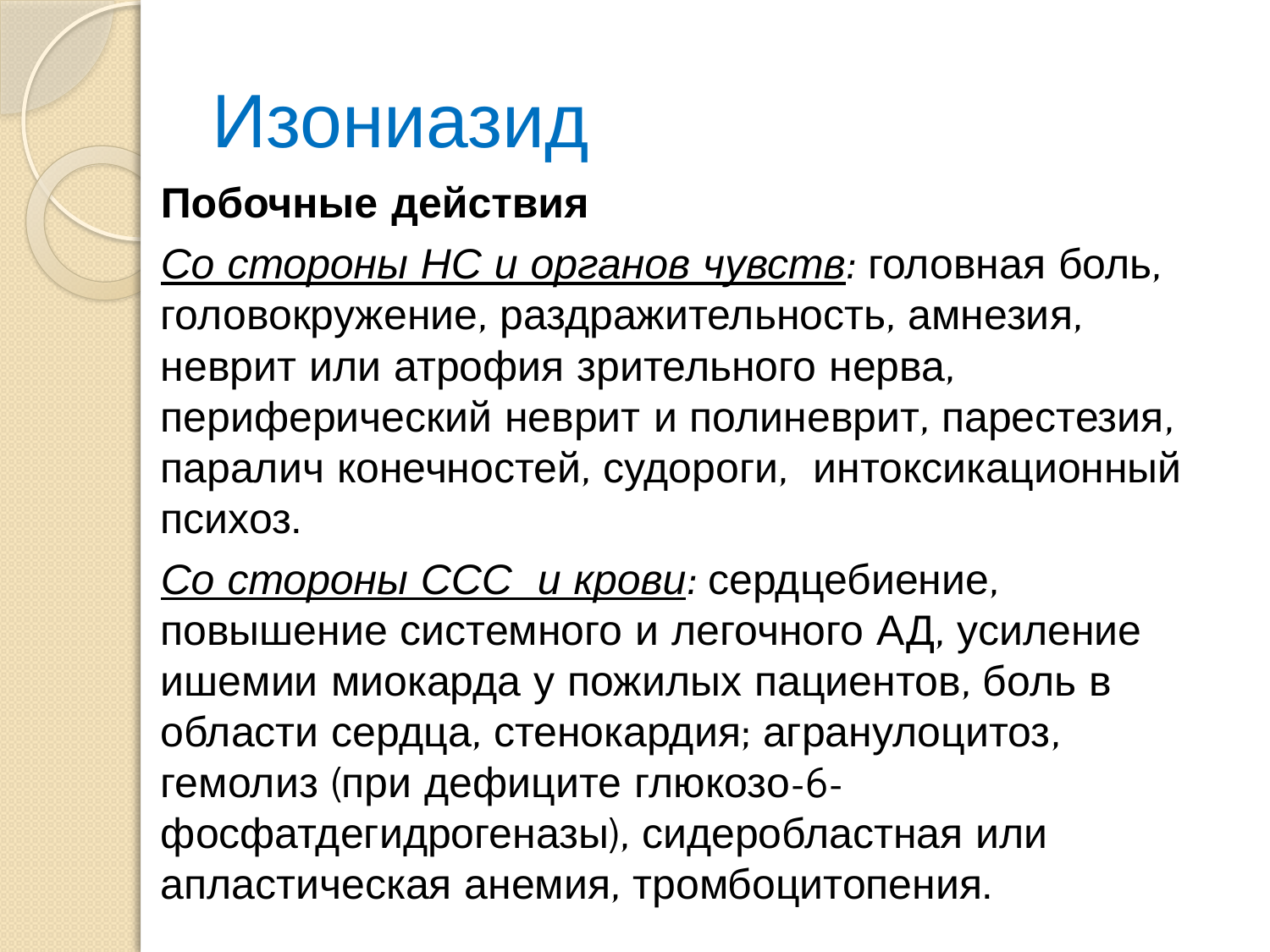

# Изониазид
Побочные действия
Со стороны НС и органов чувств: головная боль, головокружение, раздражительность, амнезия, неврит или атрофия зрительного нерва, периферический неврит и полиневрит, парестезия, паралич конечностей, судороги,  интоксикационный психоз.
Со стороны ССС  и крови: сердцебиение, повышение системного и легочного АД, усиление ишемии миокарда у пожилых пациентов, боль в области сердца, стенокардия; агранулоцитоз, гемолиз (при дефиците глюкозо-6-фосфатдегидрогеназы), сидеробластная или апластическая анемия, тромбоцитопения.